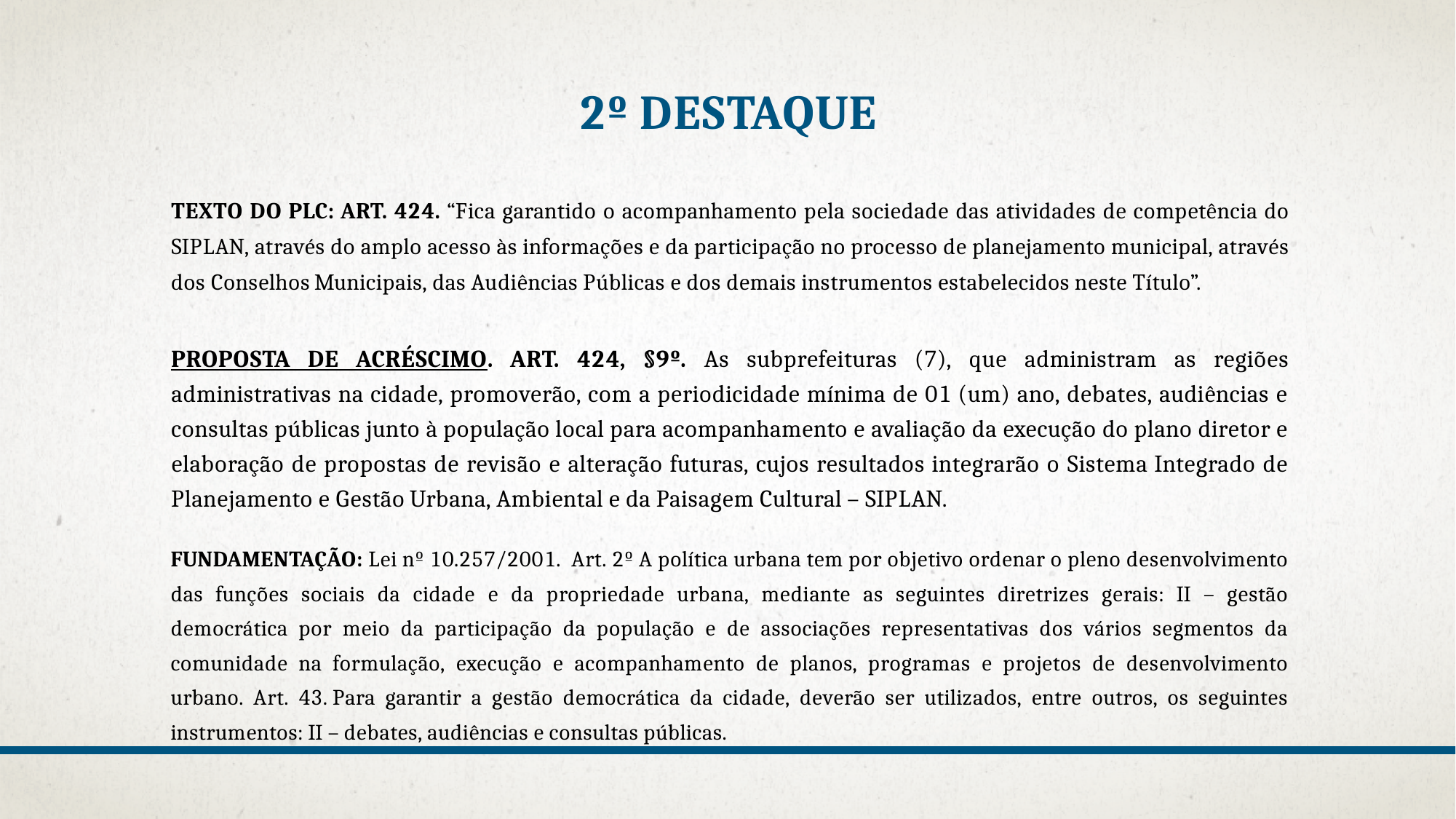

# 2º Destaque
TEXTO DO PLC: ART. 424. “Fica garantido o acompanhamento pela sociedade das atividades de competência do SIPLAN, através do amplo acesso às informações e da participação no processo de planejamento municipal, através dos Conselhos Municipais, das Audiências Públicas e dos demais instrumentos estabelecidos neste Título”.

PROPOSTA DE ACRÉSCIMO. ART. 424, §9º. As subprefeituras (7), que administram as regiões administrativas na cidade, promoverão, com a periodicidade mínima de 01 (um) ano, debates, audiências e consultas públicas junto à população local para acompanhamento e avaliação da execução do plano diretor e elaboração de propostas de revisão e alteração futuras, cujos resultados integrarão o Sistema Integrado de Planejamento e Gestão Urbana, Ambiental e da Paisagem Cultural – SIPLAN.

FUNDAMENTAÇÃO: Lei nº 10.257/2001.  Art. 2º A política urbana tem por objetivo ordenar o pleno desenvolvimento das funções sociais da cidade e da propriedade urbana, mediante as seguintes diretrizes gerais: II – gestão democrática por meio da participação da população e de associações representativas dos vários segmentos da comunidade na formulação, execução e acompanhamento de planos, programas e projetos de desenvolvimento urbano. Art. 43. Para garantir a gestão democrática da cidade, deverão ser utilizados, entre outros, os seguintes instrumentos: II – debates, audiências e consultas públicas.